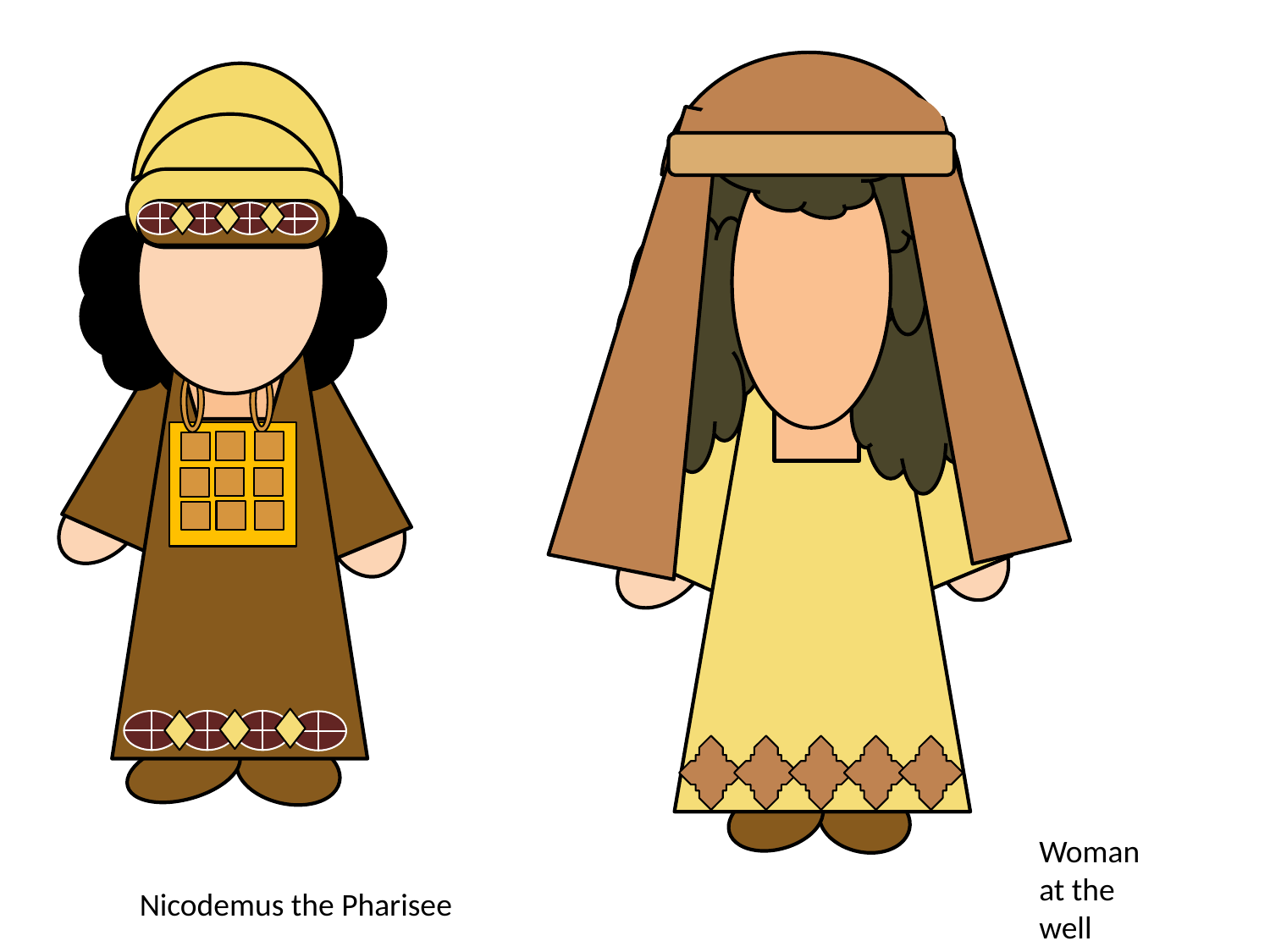

Woman at the well
Nicodemus the Pharisee